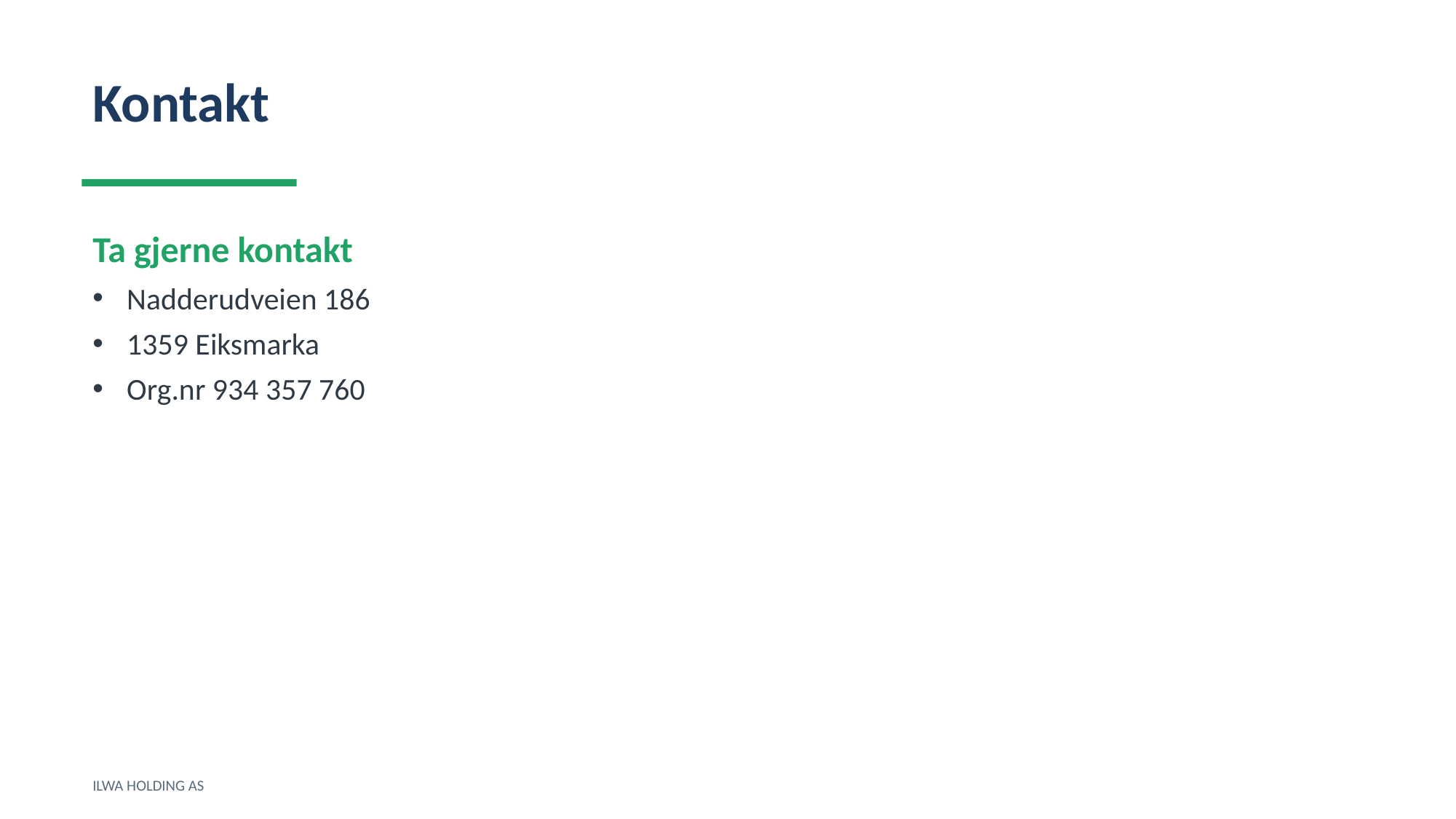

Kontakt

Ta gjerne kontakt
Nadderudveien 186
1359 Eiksmarka
Org.nr 934 357 760
ILWA HOLDING AS